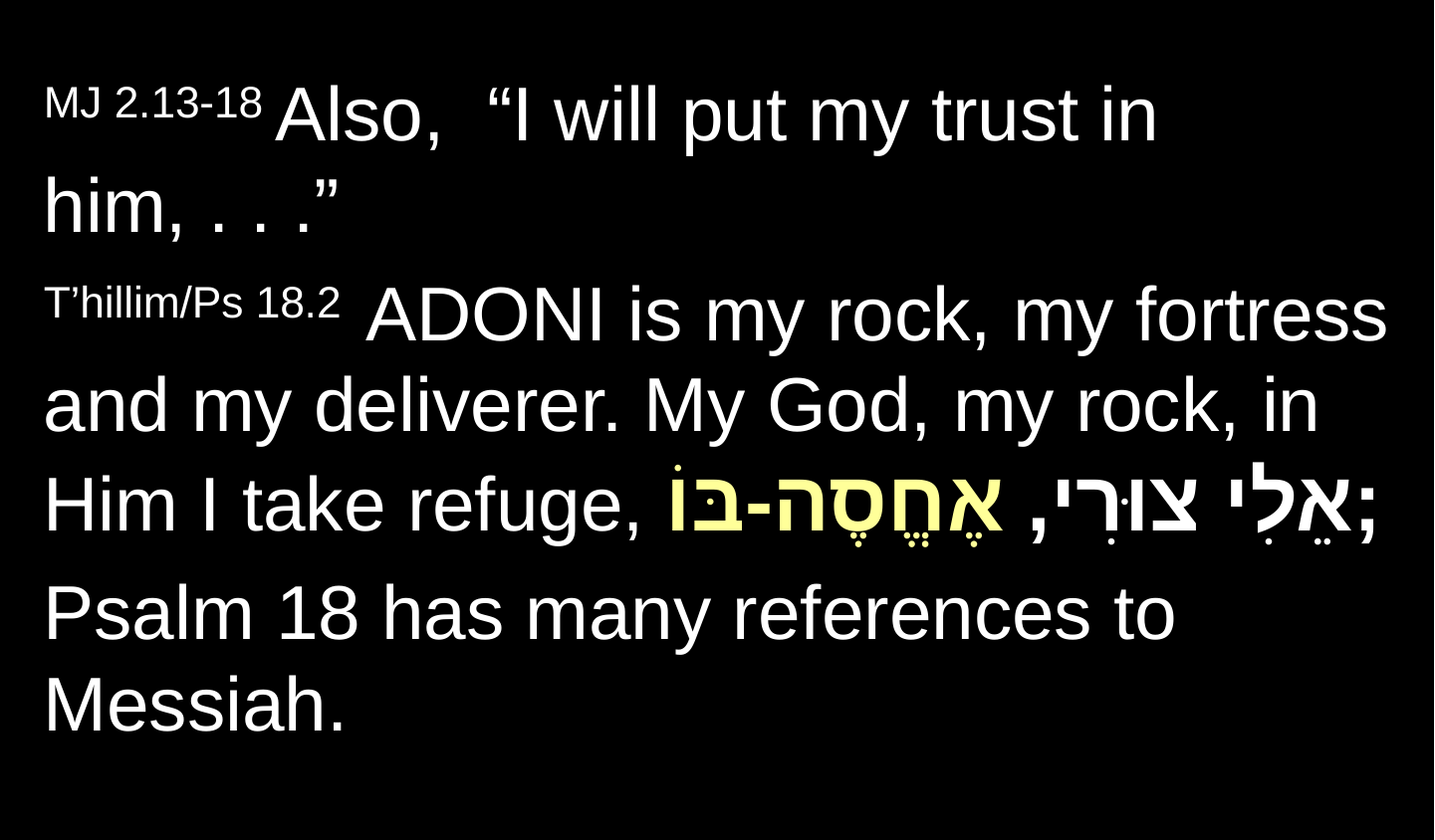

MJ 2.13-18 Also,  “I will put my trust in him, . . .”
T’hillim/Ps 18.2  Adoni is my rock, my fortress and my deliverer. My God, my rock, in Him I take refuge, אֵלִי צוּרִי, אֶחֱסֶה-בּוֹ;
Psalm 18 has many references to Messiah.